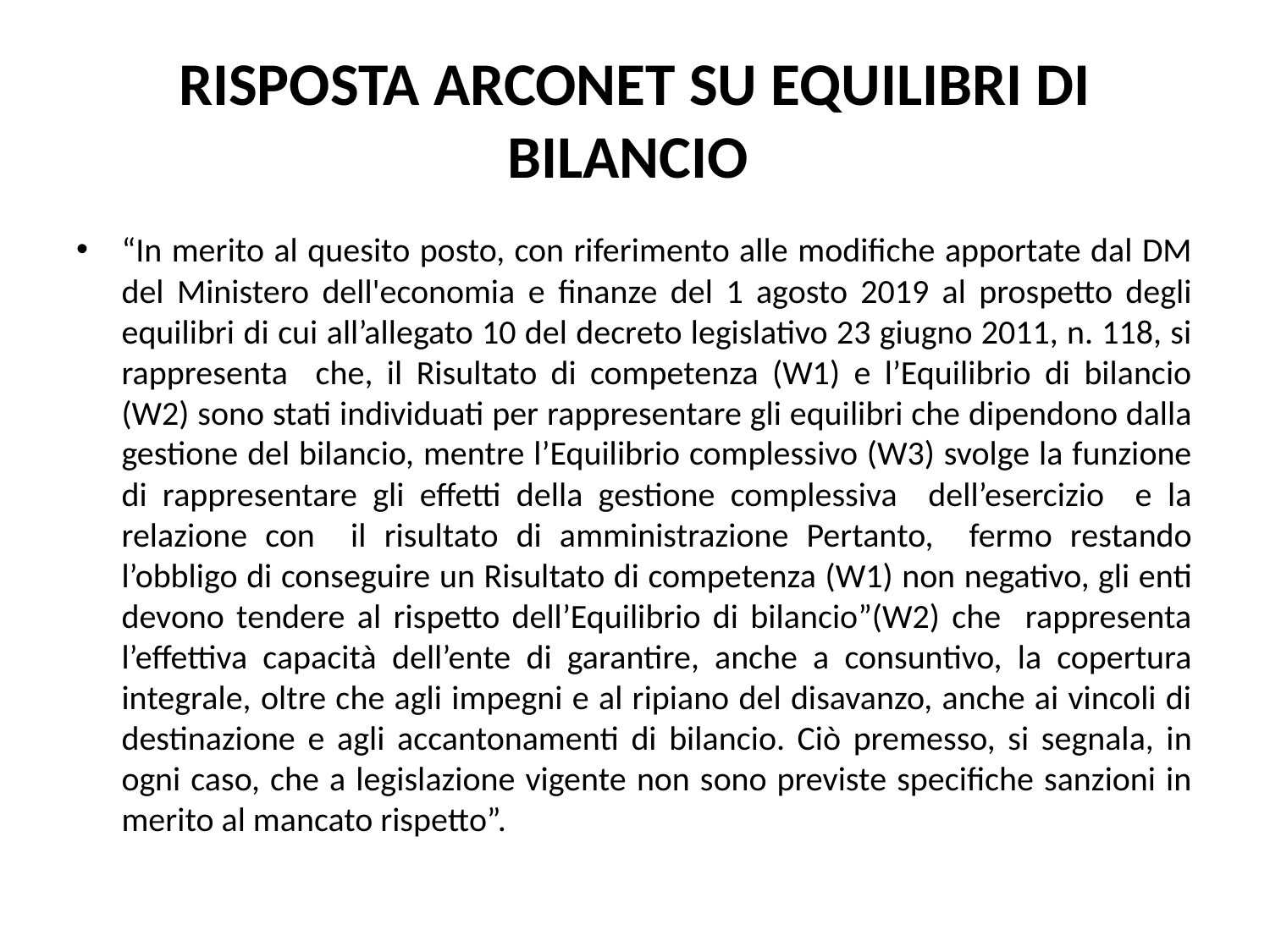

# RISPOSTA ARCONET SU EQUILIBRI DI BILANCIO
“In merito al quesito posto, con riferimento alle modifiche apportate dal DM del Ministero dell'economia e finanze del 1 agosto 2019 al prospetto degli equilibri di cui all’allegato 10 del decreto legislativo 23 giugno 2011, n. 118, si rappresenta  che, il Risultato di competenza (W1) e l’Equilibrio di bilancio (W2) sono stati individuati per rappresentare gli equilibri che dipendono dalla gestione del bilancio, mentre l’Equilibrio complessivo (W3) svolge la funzione di rappresentare gli effetti della gestione complessiva  dell’esercizio  e la relazione con  il risultato di amministrazione Pertanto,  fermo restando l’obbligo di conseguire un Risultato di competenza (W1) non negativo, gli enti devono tendere al rispetto dell’Equilibrio di bilancio”(W2) che  rappresenta l’effettiva capacità dell’ente di garantire, anche a consuntivo, la copertura integrale, oltre che agli impegni e al ripiano del disavanzo, anche ai vincoli di destinazione e agli accantonamenti di bilancio. Ciò premesso, si segnala, in ogni caso, che a legislazione vigente non sono previste specifiche sanzioni in merito al mancato rispetto”.